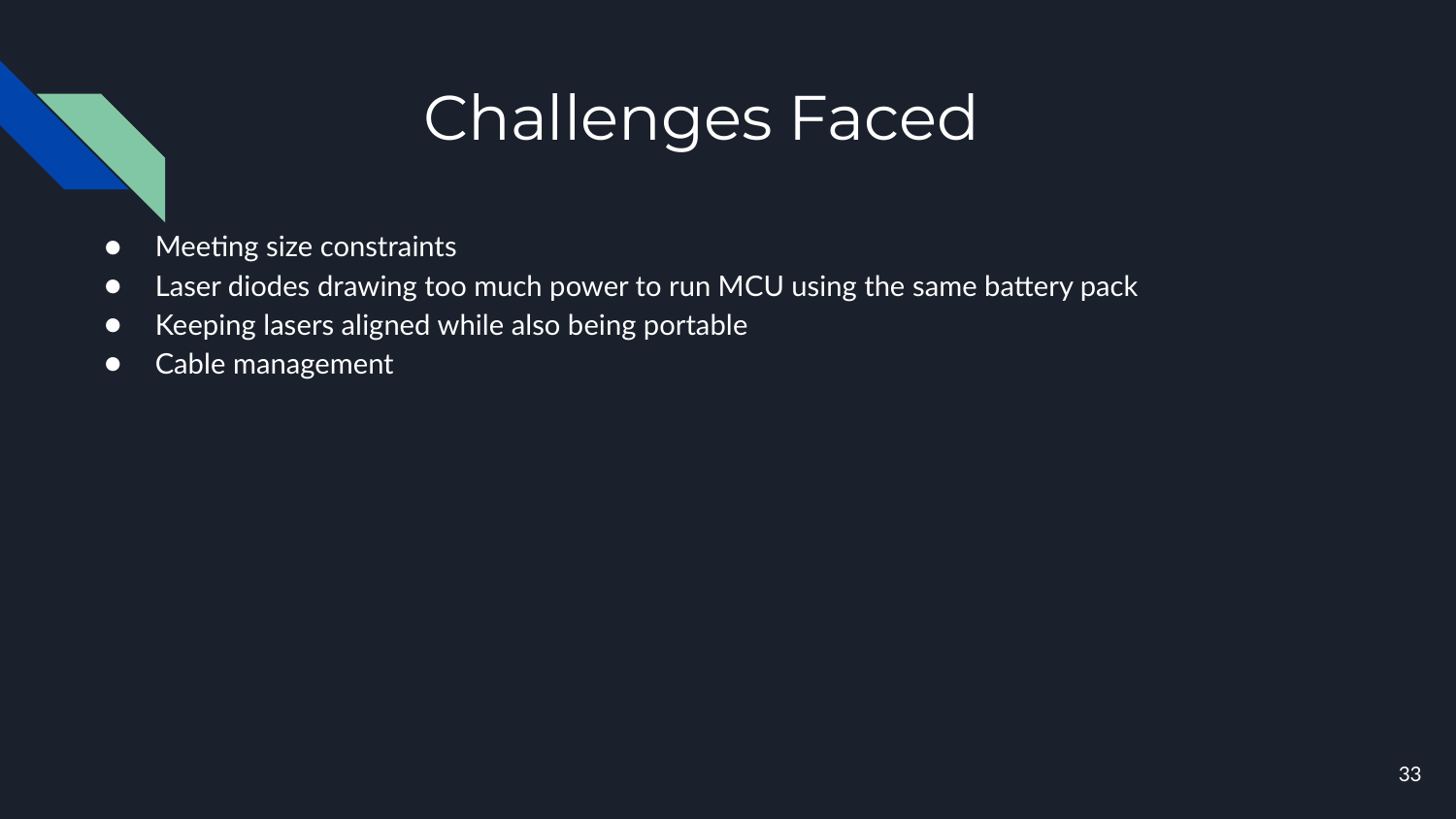

# Challenges Faced
Meeting size constraints
Laser diodes drawing too much power to run MCU using the same battery pack
Keeping lasers aligned while also being portable
Cable management
33